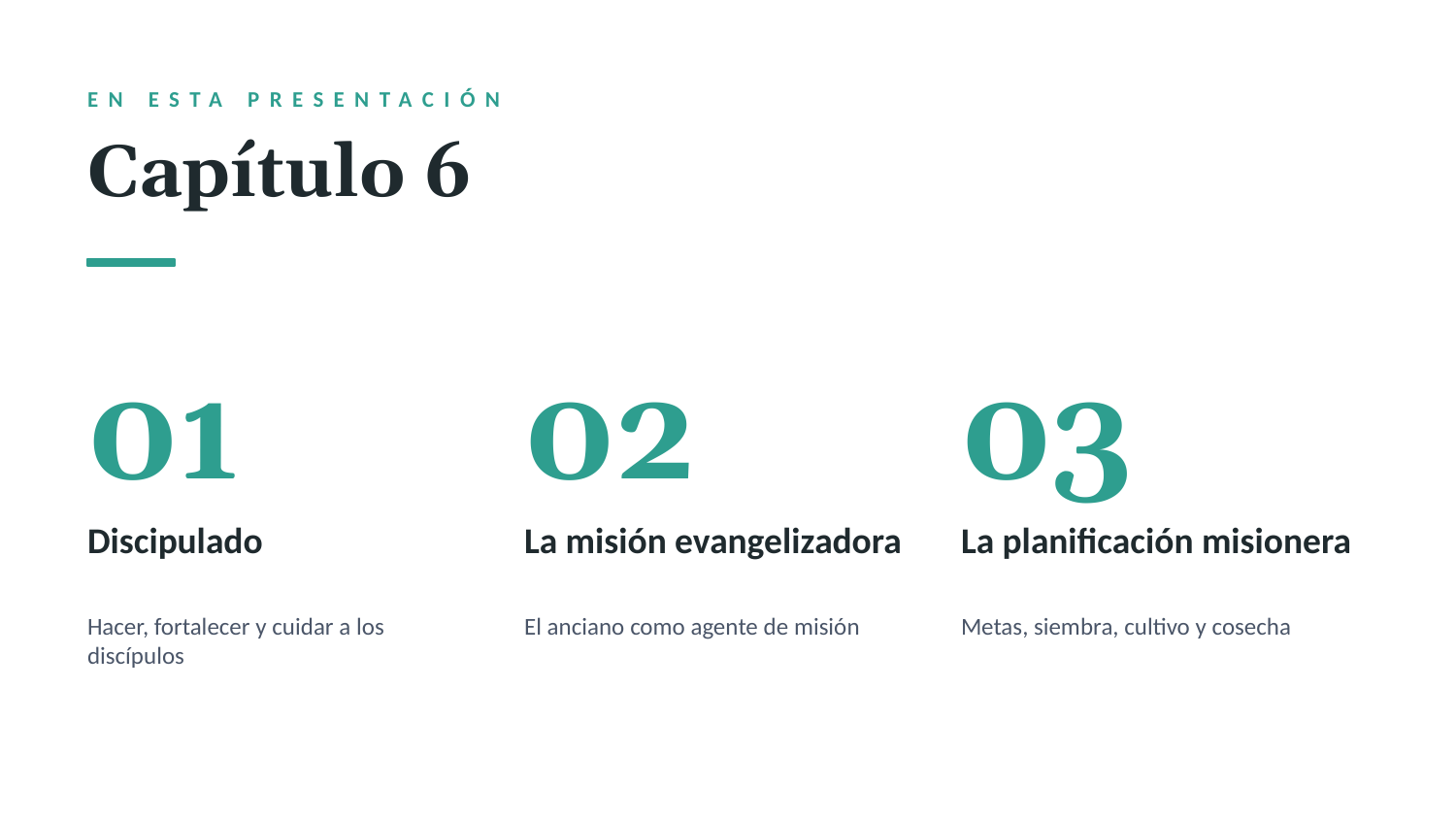

EN ESTA PRESENTACIÓN
Capítulo 6

01
02
03
Discipulado
La misión evangelizadora
La planificación misionera
Hacer, fortalecer y cuidar a los discípulos
El anciano como agente de misión
Metas, siembra, cultivo y cosecha